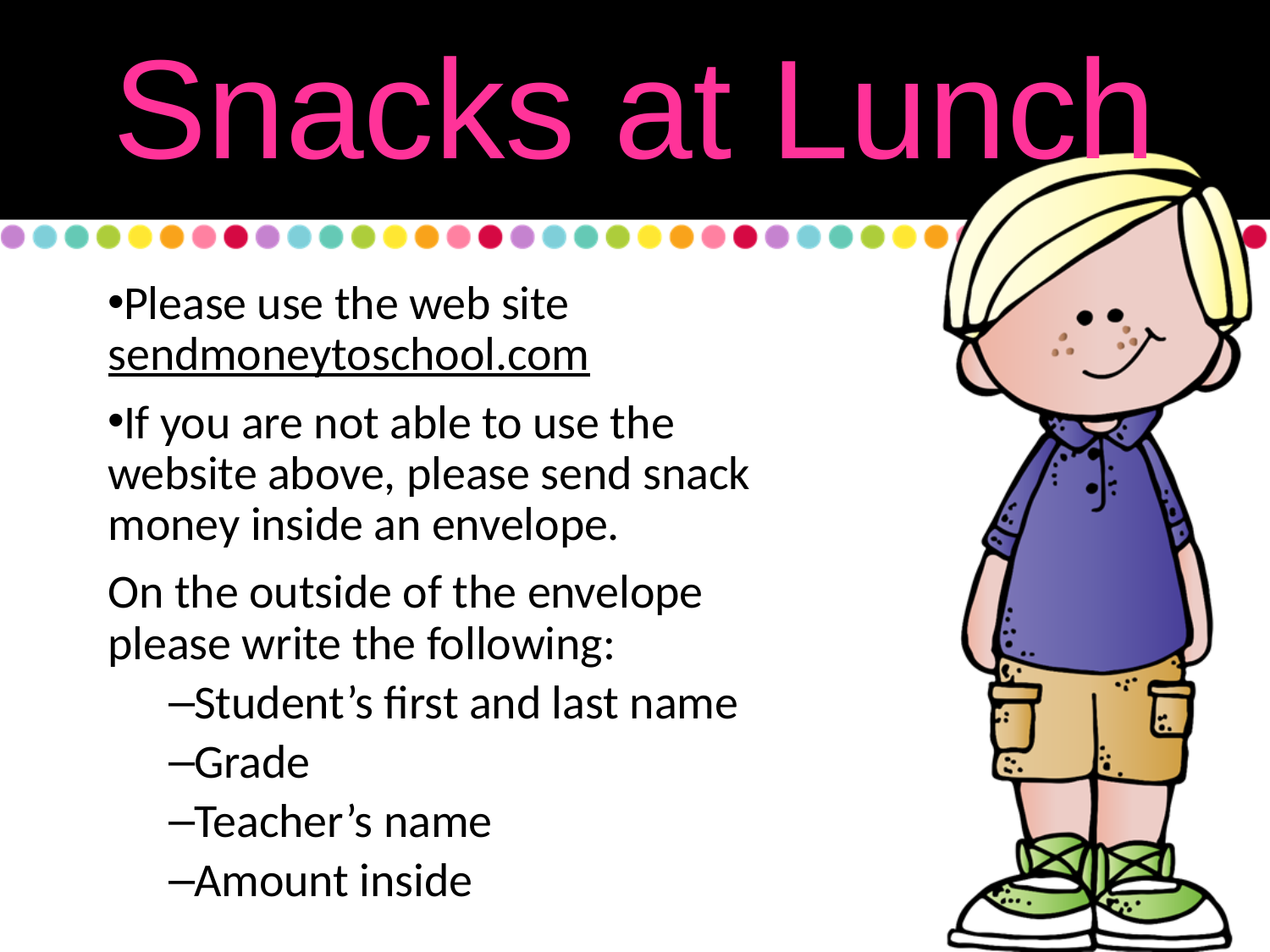

Snacks at Lunch
Please use the web site sendmoneytoschool.com
If you are not able to use the website above, please send snack money inside an envelope.
On the outside of the envelope please write the following:
Student’s first and last name
Grade
Teacher’s name
Amount inside